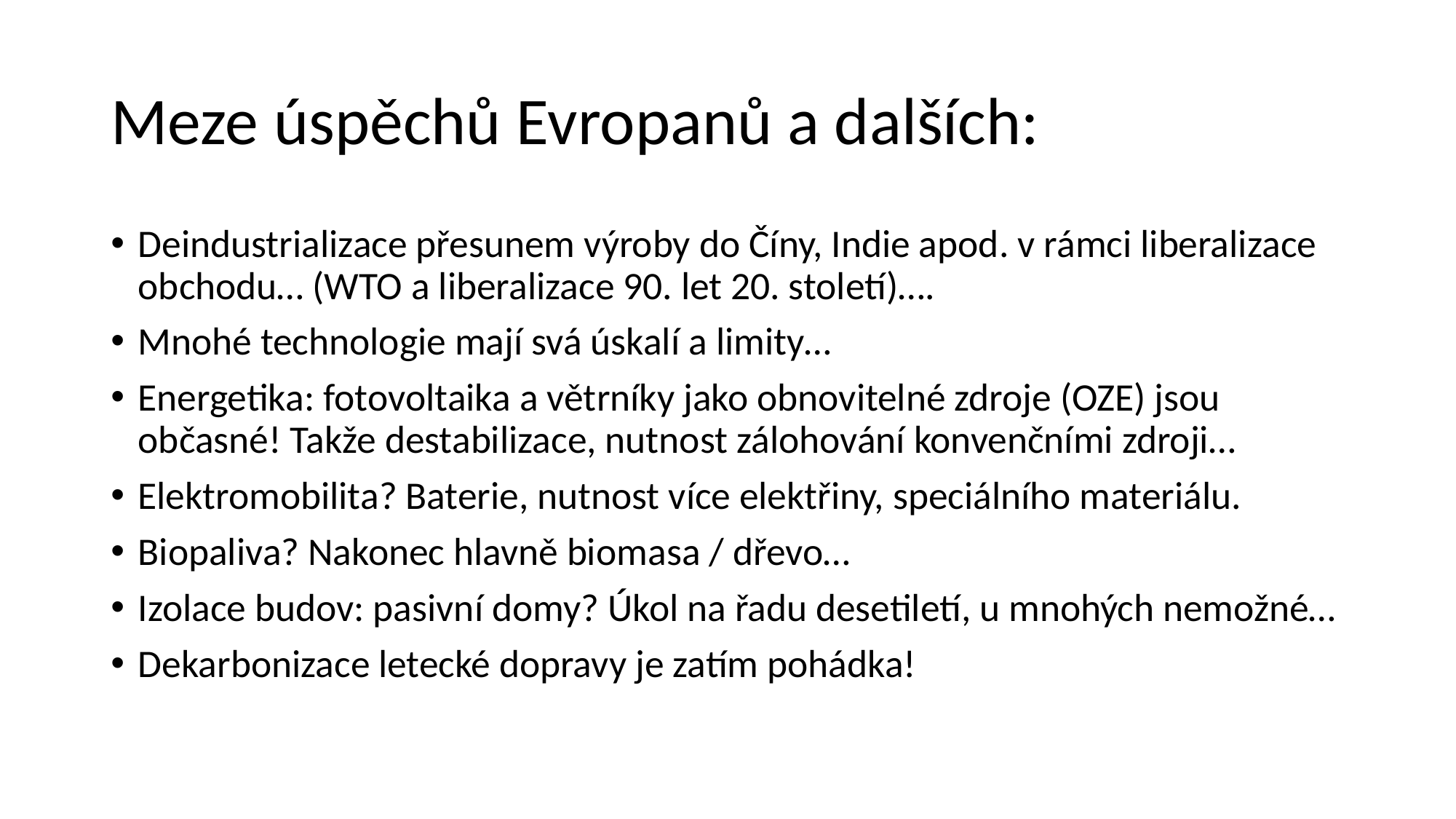

# Meze úspěchů Evropanů a dalších:
Deindustrializace přesunem výroby do Číny, Indie apod. v rámci liberalizace obchodu… (WTO a liberalizace 90. let 20. století)….
Mnohé technologie mají svá úskalí a limity…
Energetika: fotovoltaika a větrníky jako obnovitelné zdroje (OZE) jsou občasné! Takže destabilizace, nutnost zálohování konvenčními zdroji…
Elektromobilita? Baterie, nutnost více elektřiny, speciálního materiálu.
Biopaliva? Nakonec hlavně biomasa / dřevo…
Izolace budov: pasivní domy? Úkol na řadu desetiletí, u mnohých nemožné…
Dekarbonizace letecké dopravy je zatím pohádka!